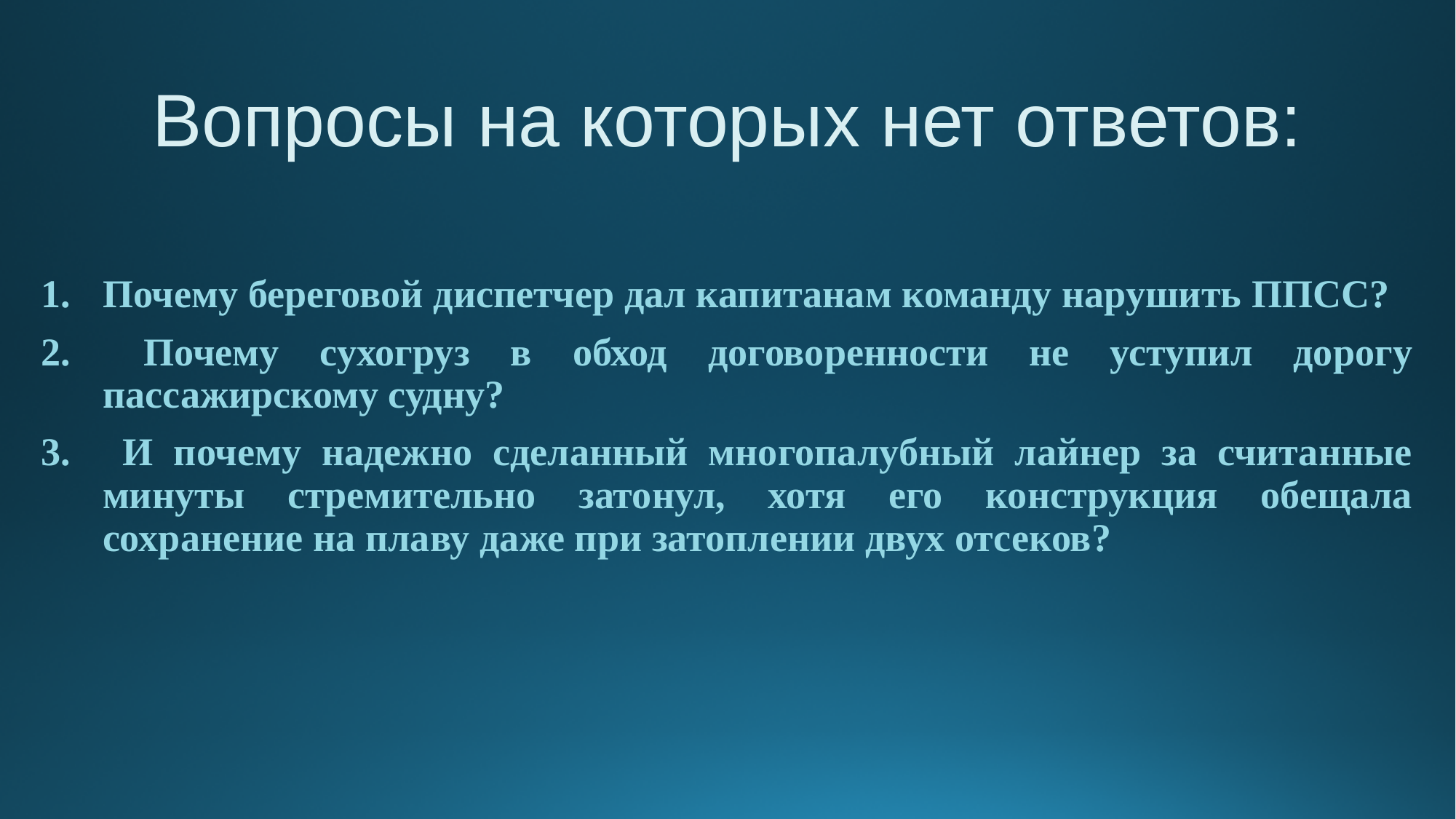

# Вопросы на которых нет ответов:
Почему береговой диспетчер дал капитанам команду нарушить ППСС?
 Почему сухогруз в обход договоренности не уступил дорогу пассажирскому судну?
 И почему надежно сделанный многопалубный лайнер за считанные минуты стремительно затонул, хотя его конструкция обещала сохранение на плаву даже при затоплении двух отсеков?